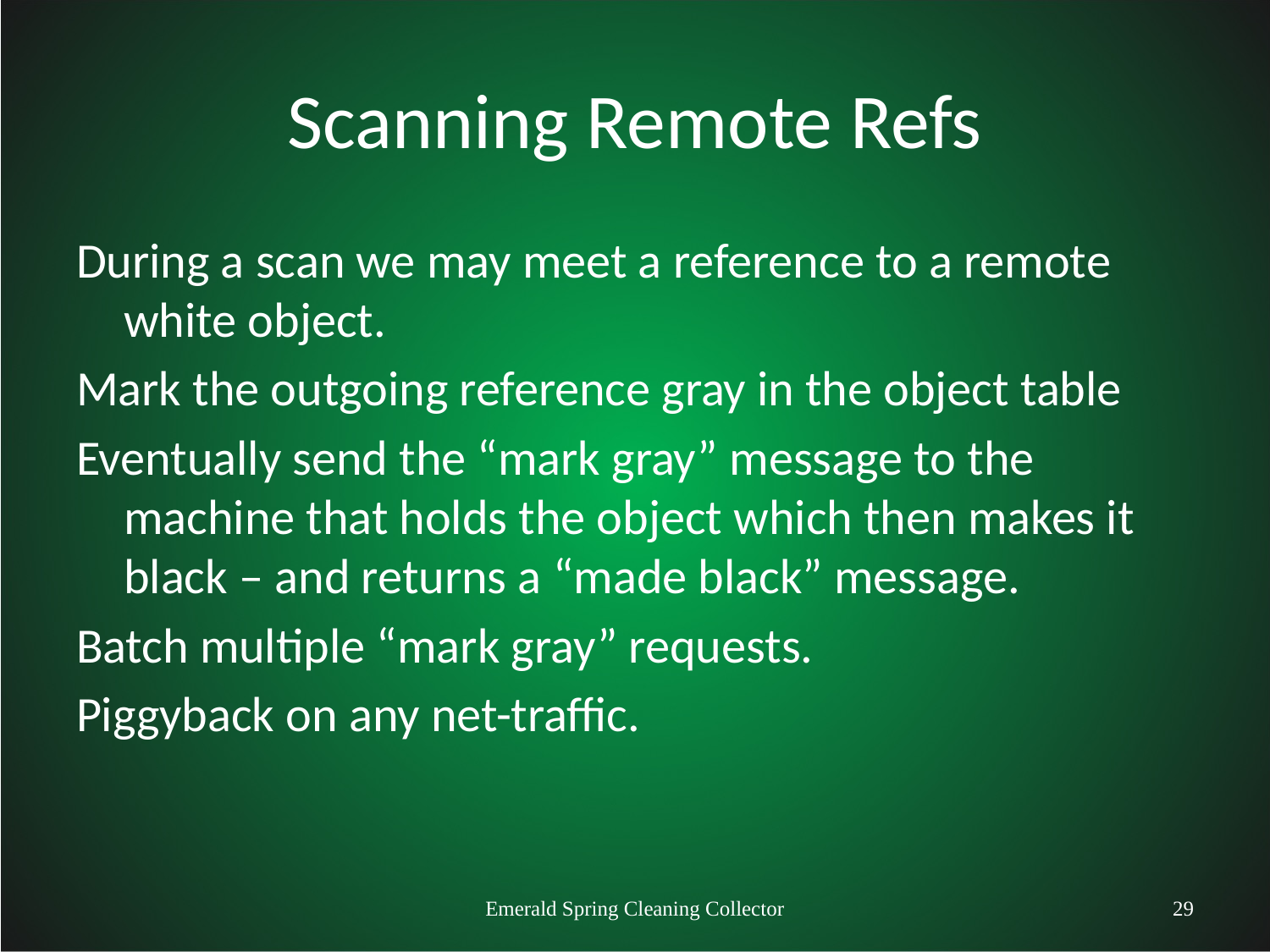

# Scanning Remote Refs
During a scan we may meet a reference to a remote white object.
Mark the outgoing reference gray in the object table
Eventually send the “mark gray” message to the machine that holds the object which then makes it black – and returns a “made black” message.
Batch multiple “mark gray” requests.
Piggyback on any net-traffic.
Emerald Spring Cleaning Collector
29